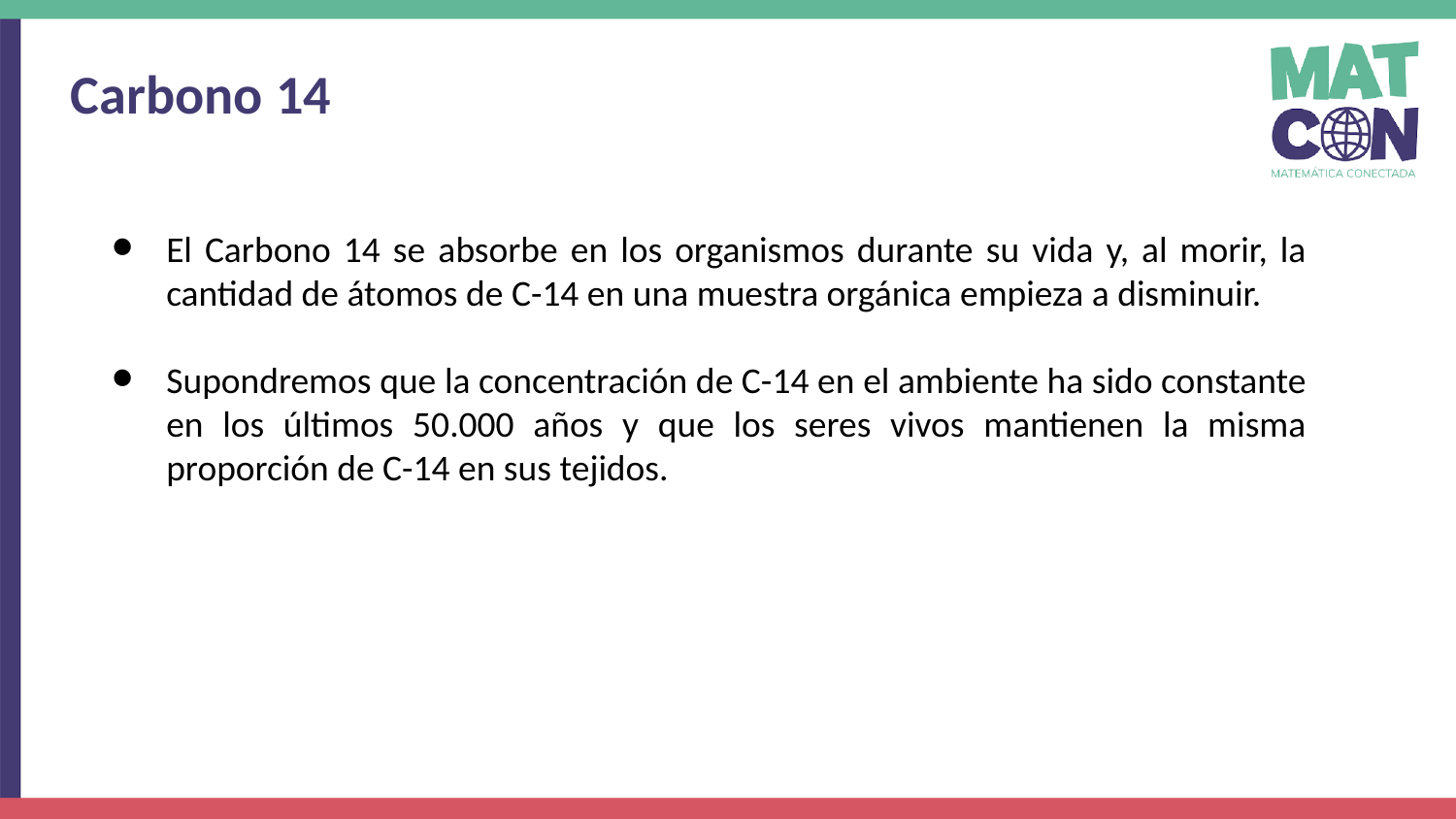

Carbono 14
El Carbono 14 se absorbe en los organismos durante su vida y, al morir, la cantidad de átomos de C-14 en una muestra orgánica empieza a disminuir.

Supondremos que la concentración de C-14 en el ambiente ha sido constante en los últimos 50.000 años y que los seres vivos mantienen la misma proporción de C-14 en sus tejidos.